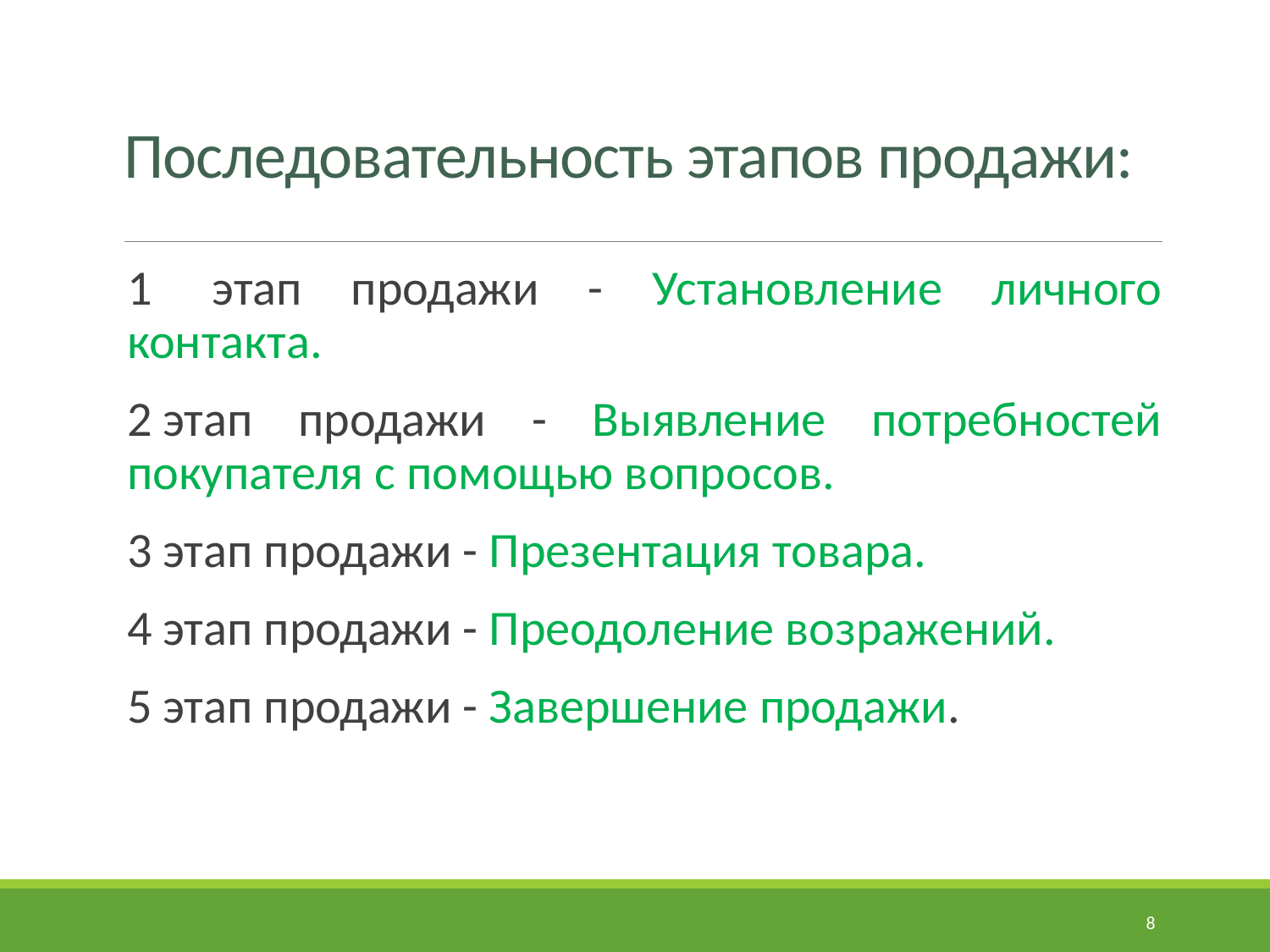

# Последовательность этапов продажи:
1  этап продажи - Установление личного контакта.
2 этап продажи - Выявление потребностей покупателя с помощью вопросов.
3 этап продажи - Презентация товара.
4 этап продажи - Преодоление возражений.
5 этап продажи - Завершение продажи.

8